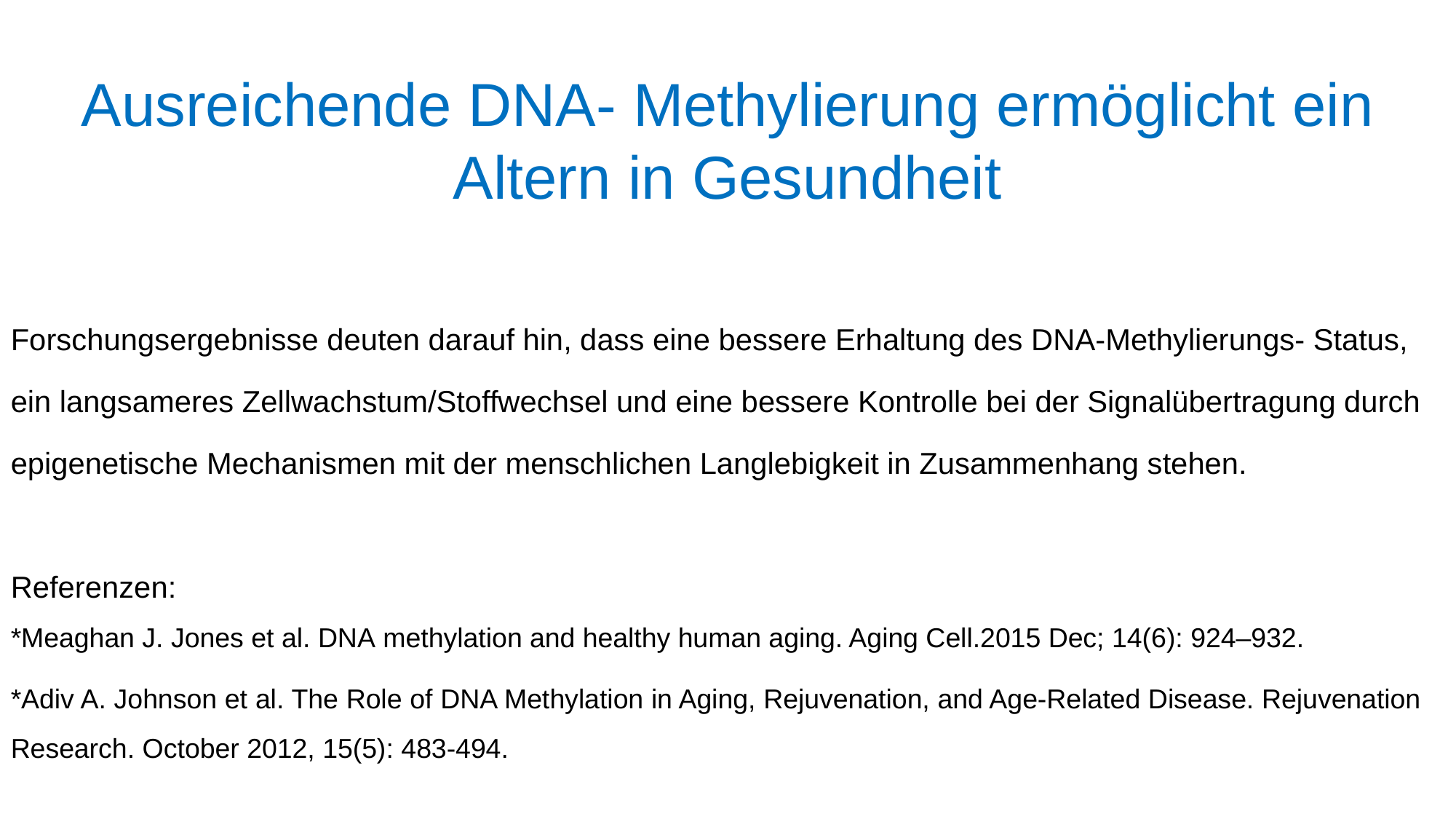

Ausreichende DNA- Methylierung ermöglicht ein Altern in Gesundheit

Forschungsergebnisse deuten darauf hin, dass eine bessere Erhaltung des DNA-Methylierungs- Status, ein langsameres Zellwachstum/Stoffwechsel und eine bessere Kontrolle bei der Signalübertragung durch epigenetische Mechanismen mit der menschlichen Langlebigkeit in Zusammenhang stehen.

Referenzen:
*Meaghan J. Jones et al. DNA methylation and healthy human aging. Aging Cell.2015 Dec; 14(6): 924–932.
*Adiv A. Johnson et al. The Role of DNA Methylation in Aging, Rejuvenation, and Age-Related Disease. Rejuvenation    Research. October 2012, 15(5): 483-494.